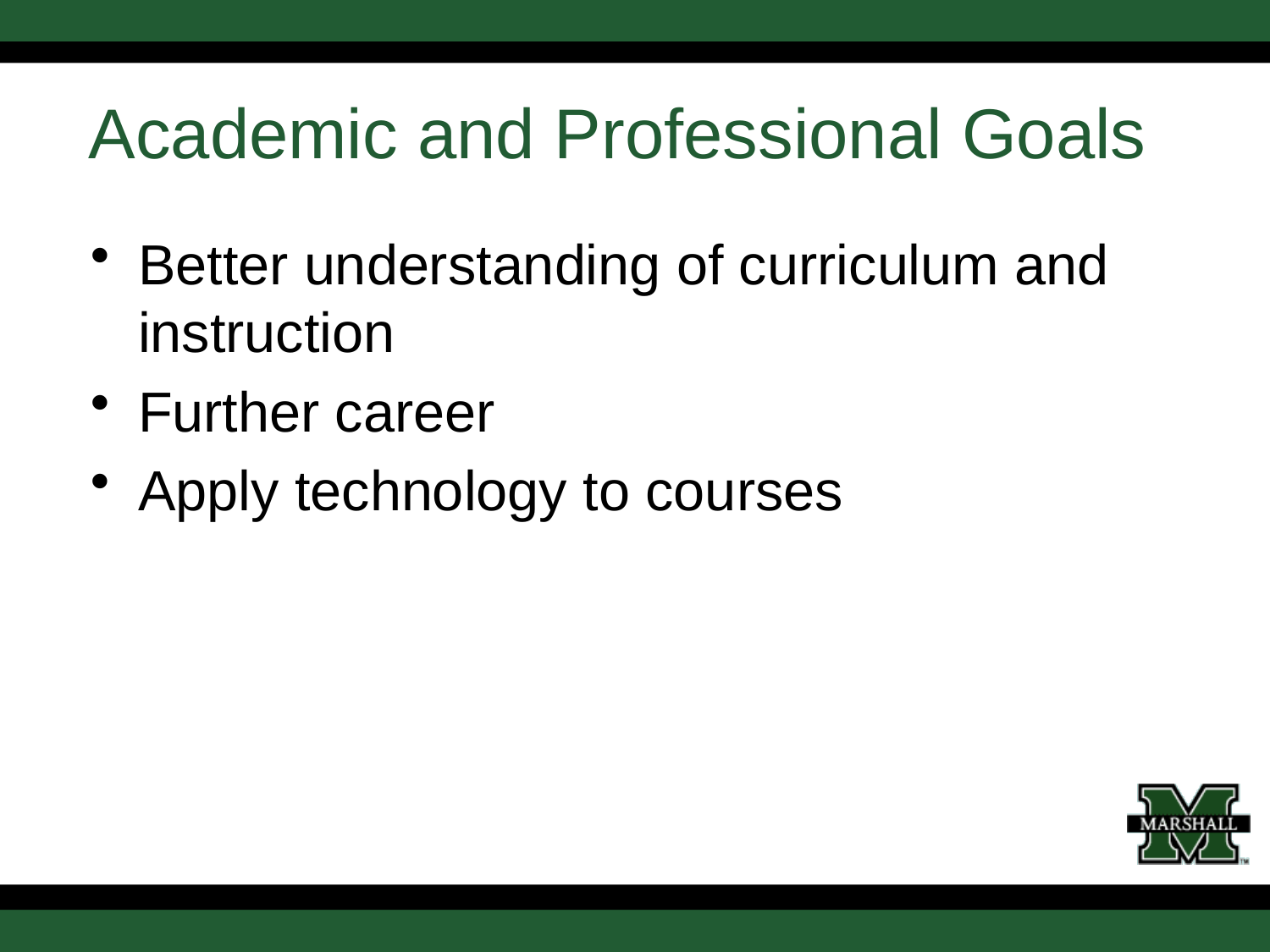

# Academic and Professional Goals
Better understanding of curriculum and instruction
Further career
Apply technology to courses